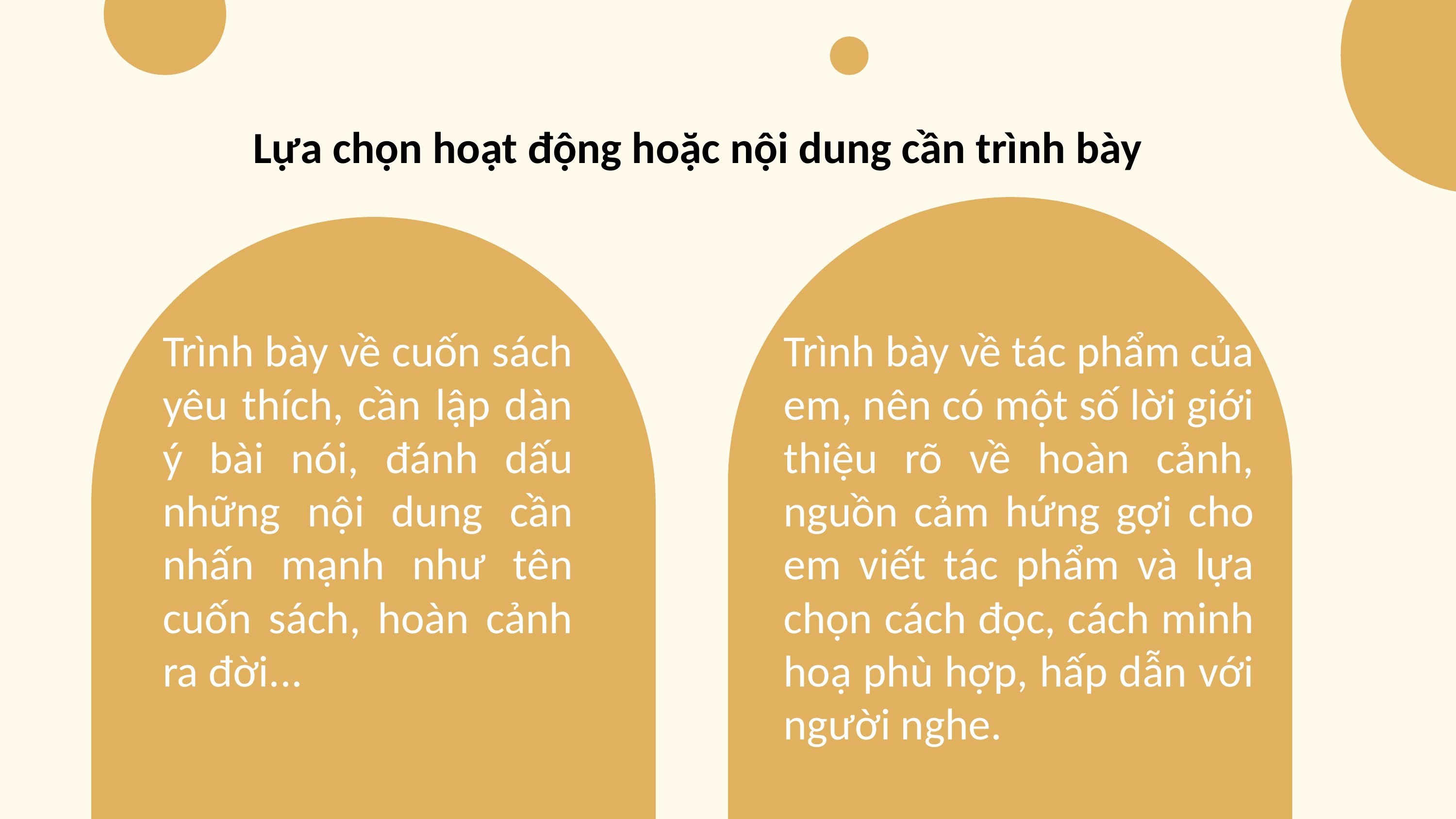

Lựa chọn hoạt động hoặc nội dung cần trình bày

Trình bày về cuốn sách yêu thích, cần lập dàn ý bài nói, đánh dấu những nội dung cần nhấn mạnh như tên cuốn sách, hoàn cảnh ra đời...
Trình bày về tác phẩm của em, nên có một số lời giới thiệu rõ về hoàn cảnh, nguồn cảm hứng gợi cho em viết tác phẩm và lựa chọn cách đọc, cách minh hoạ phù hợp, hấp dẫn với người nghe.